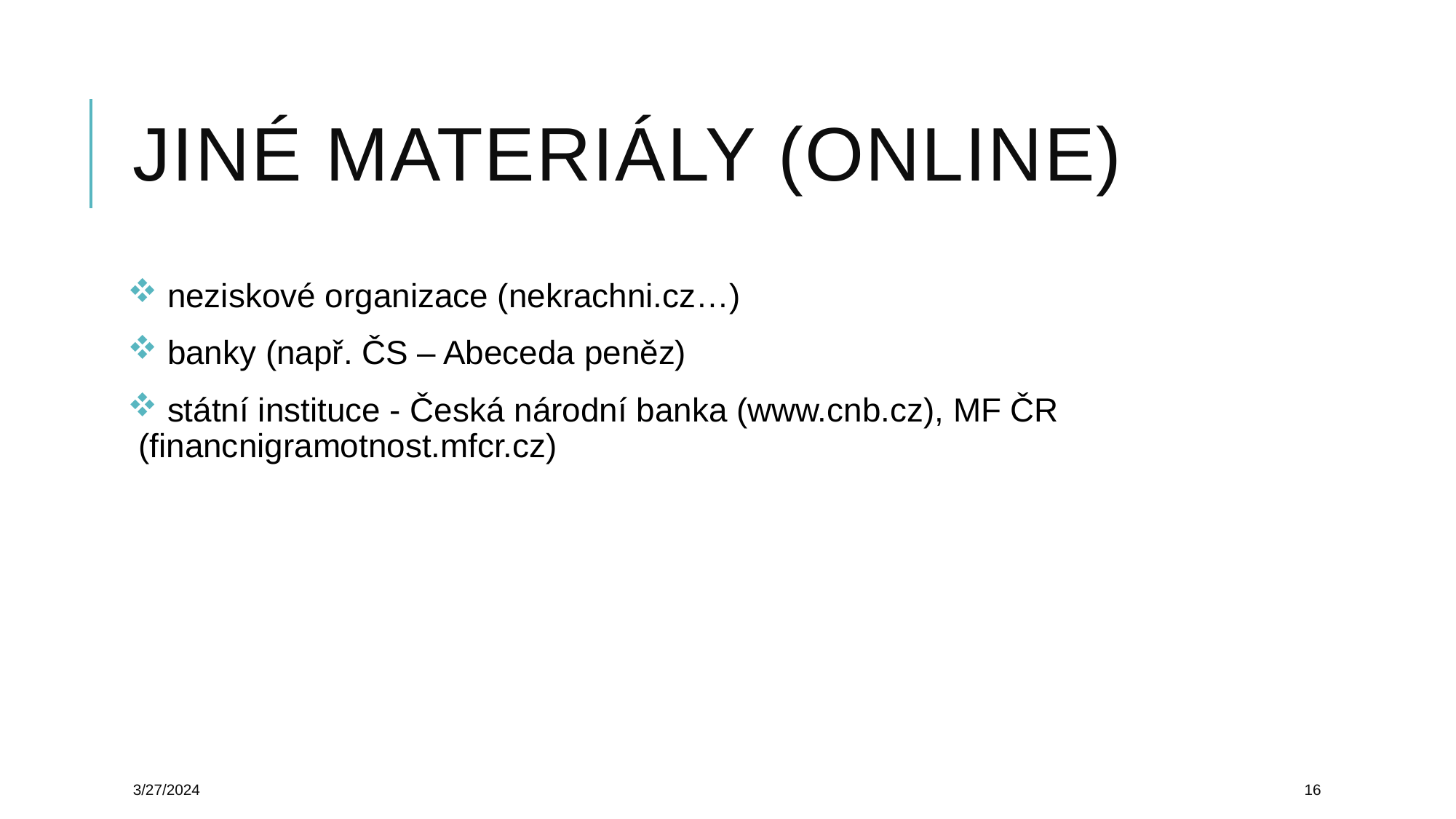

# Jiné materiály (online)
 neziskové organizace (nekrachni.cz…)
 banky (např. ČS – Abeceda peněz)
 státní instituce - Česká národní banka (www.cnb.cz), MF ČR (financnigramotnost.mfcr.cz)
3/27/2024
16